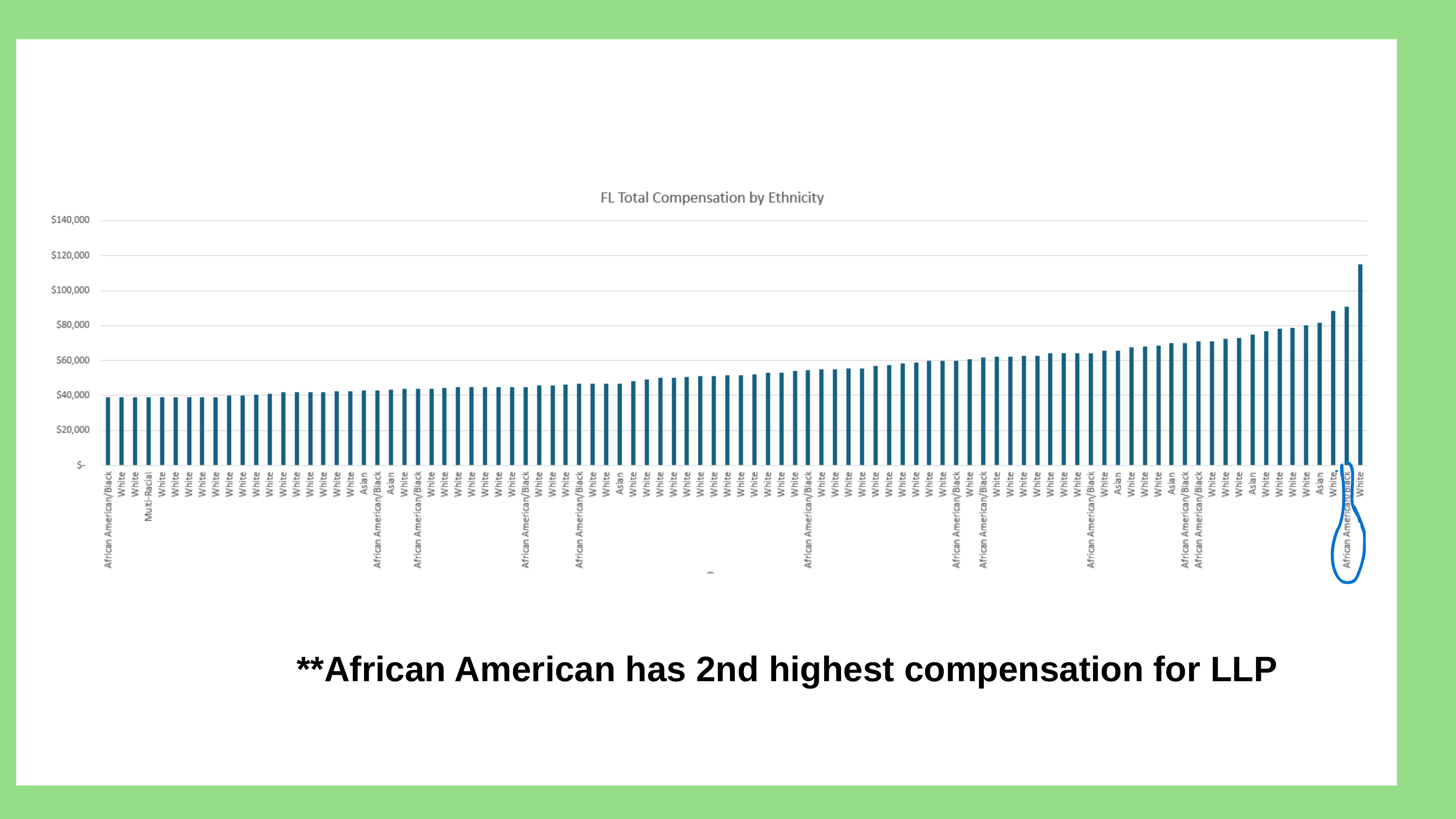

**African American has 2nd highest compensation for LLP